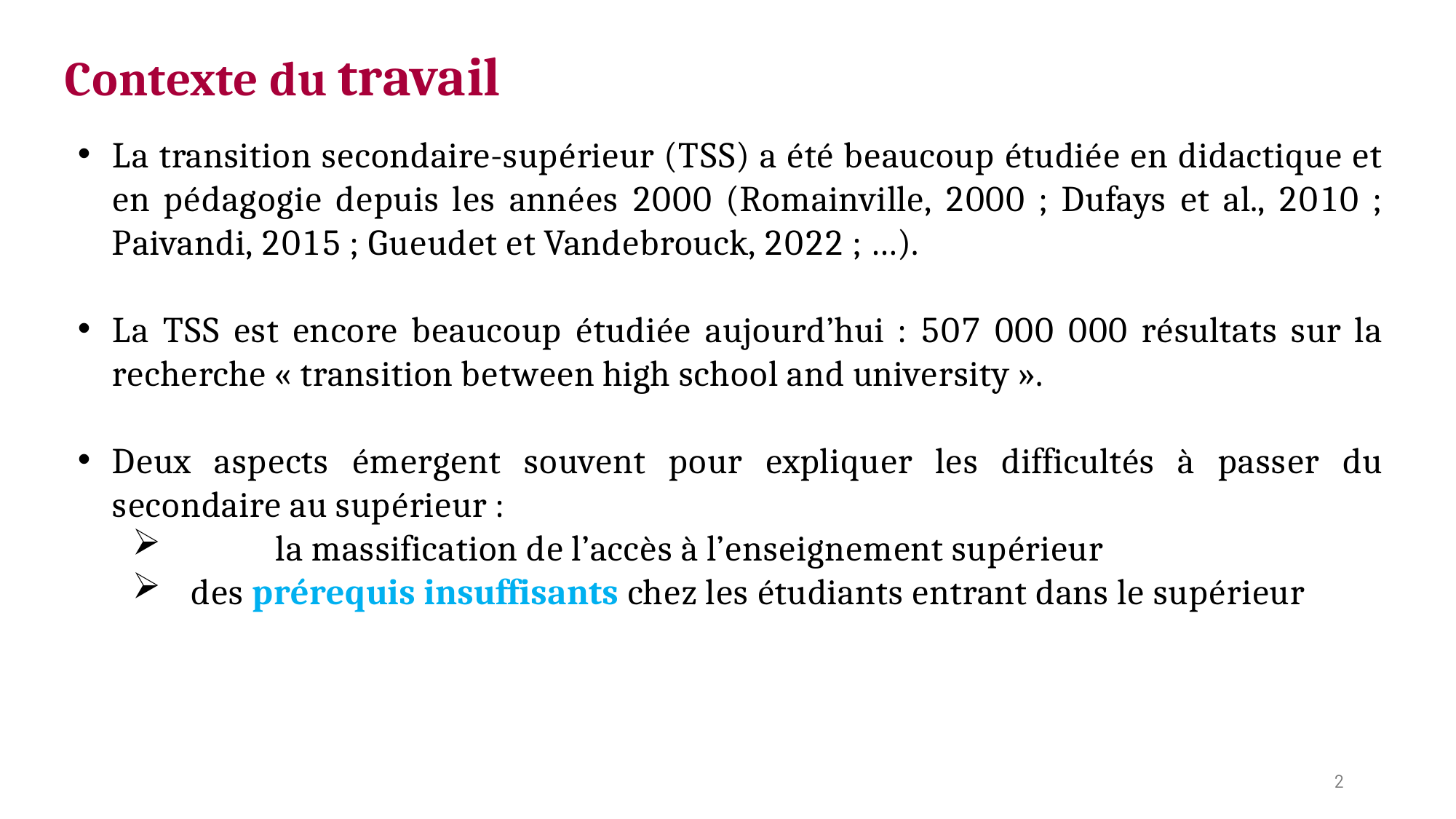

Contexte du travail
La transition secondaire-supérieur (TSS) a été beaucoup étudiée en didactique et en pédagogie depuis les années 2000 (Romainville, 2000 ; Dufays et al., 2010 ; Paivandi, 2015 ; Gueudet et Vandebrouck, 2022 ; …).

La TSS est encore beaucoup étudiée aujourd’hui : 507 000 000 résultats sur la recherche « transition between high school and university ».

Deux aspects émergent souvent pour expliquer les difficultés à passer du secondaire au supérieur :
	la massification de l’accès à l’enseignement supérieur
   des prérequis insuffisants chez les étudiants entrant dans le supérieur

2